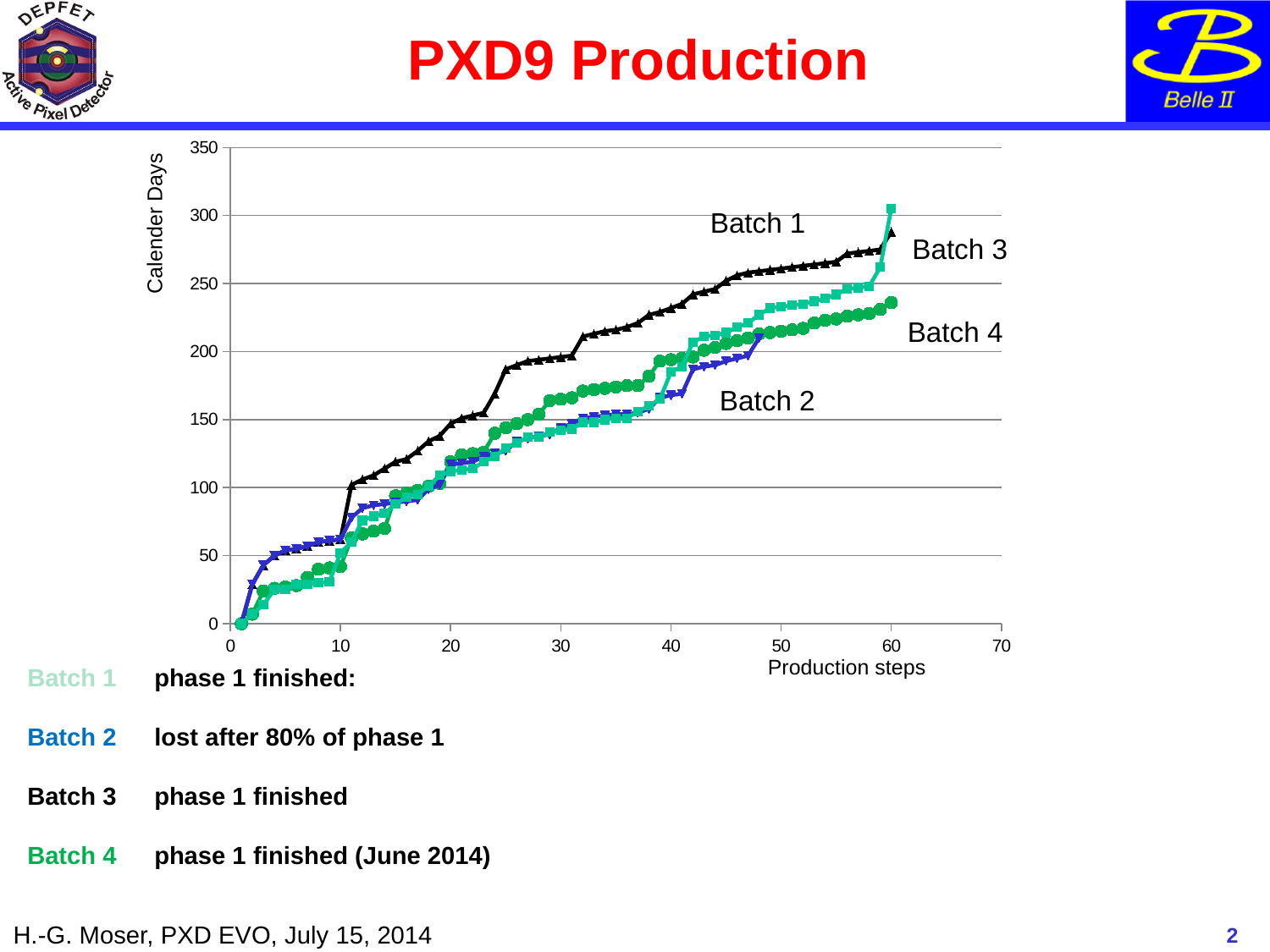

# PXD9 Production

### Chart

| Category |  |  |  |  |
|---|---|---|---|---|
Calender Days
Batch 1
Batch 3
Batch 4
Batch 2
Production steps
Batch 1  	phase 1 finished:

Batch 2	lost after 80% of phase 1

Batch 3	phase 1 finished

Batch 4 	phase 1 finished (June 2014)
2